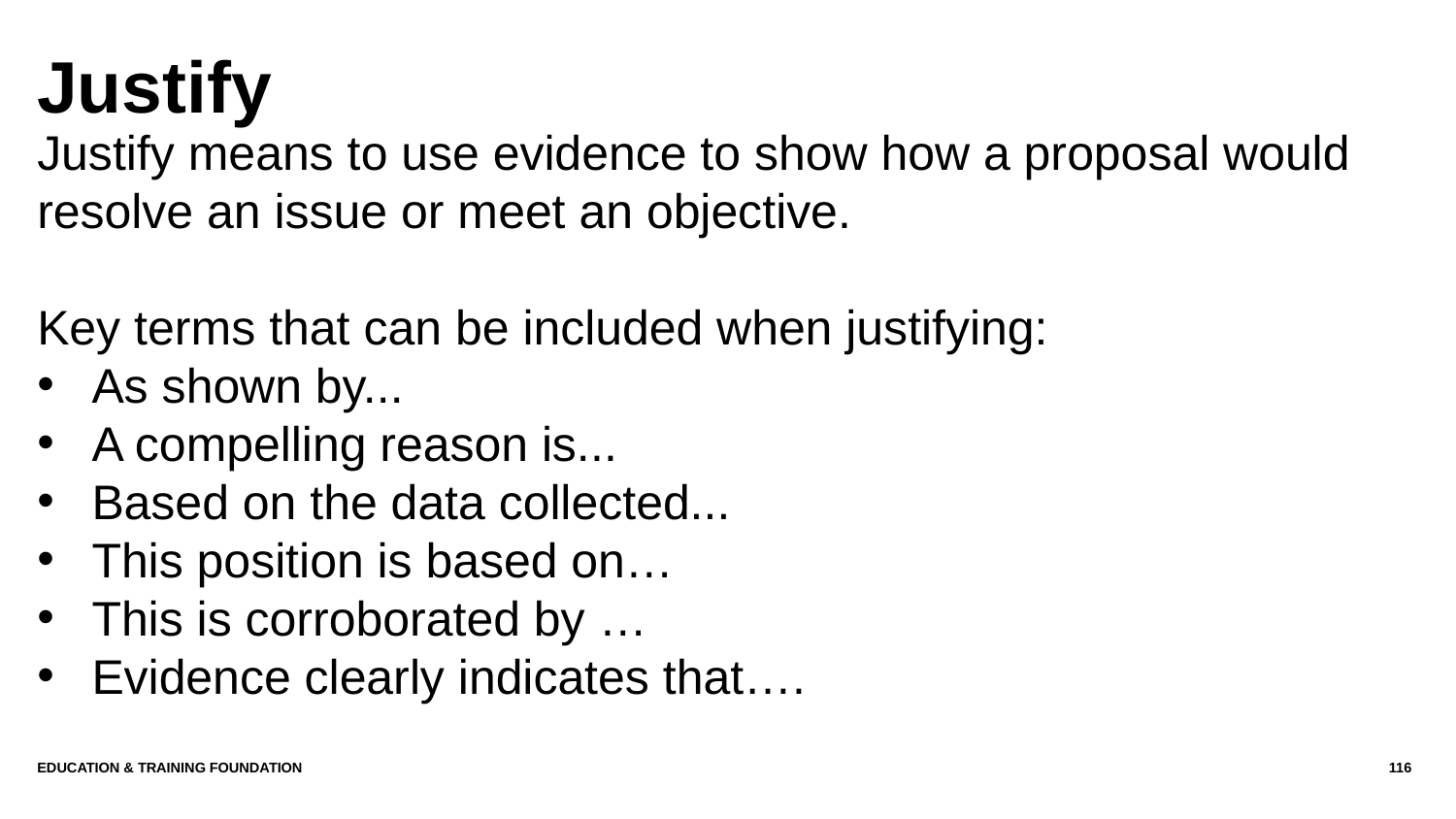

# Justify
Justify means to use evidence to show how a proposal would resolve an issue or meet an objective.

Key terms that can be included when justifying:
As shown by...
A compelling reason is...
Based on the data collected...
This position is based on…
This is corroborated by …
Evidence clearly indicates that….

Education & Training Foundation
116